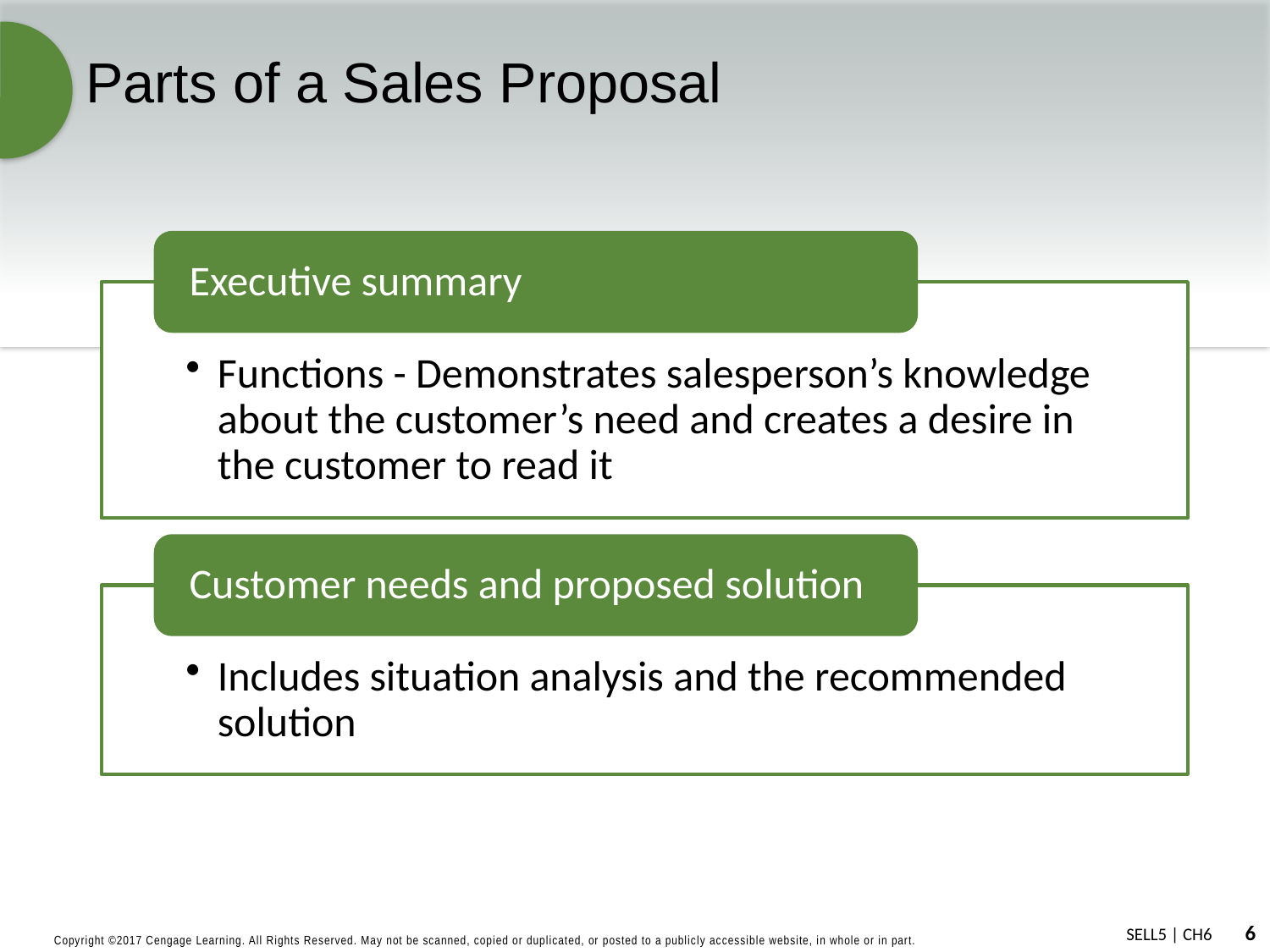

# Parts of a Sales Proposal
Executive summary
Functions - Demonstrates salesperson’s knowledge about the customer’s need and creates a desire in the customer to read it
Customer needs and proposed solution
Includes situation analysis and the recommended solution